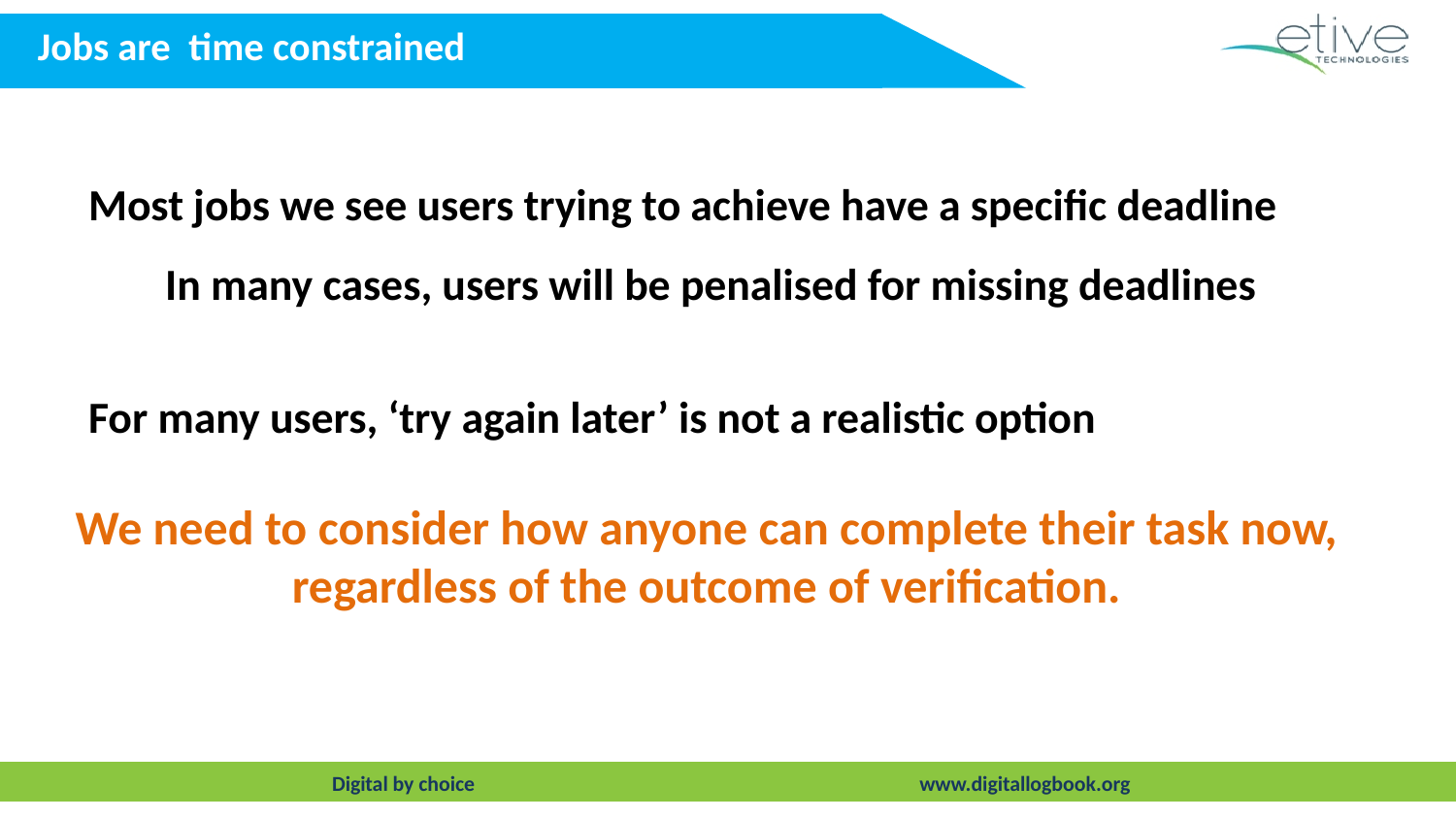

Jobs are  time constrained
Most jobs we see users trying to achieve have a specific deadline
In many cases, users will be penalised for missing deadlines

For many users, ‘try again later’ is not a realistic option

We need to consider how anyone can complete their task now, regardless of the outcome of verification.

Digital by choice                                                                                            www.digitallogbook.org